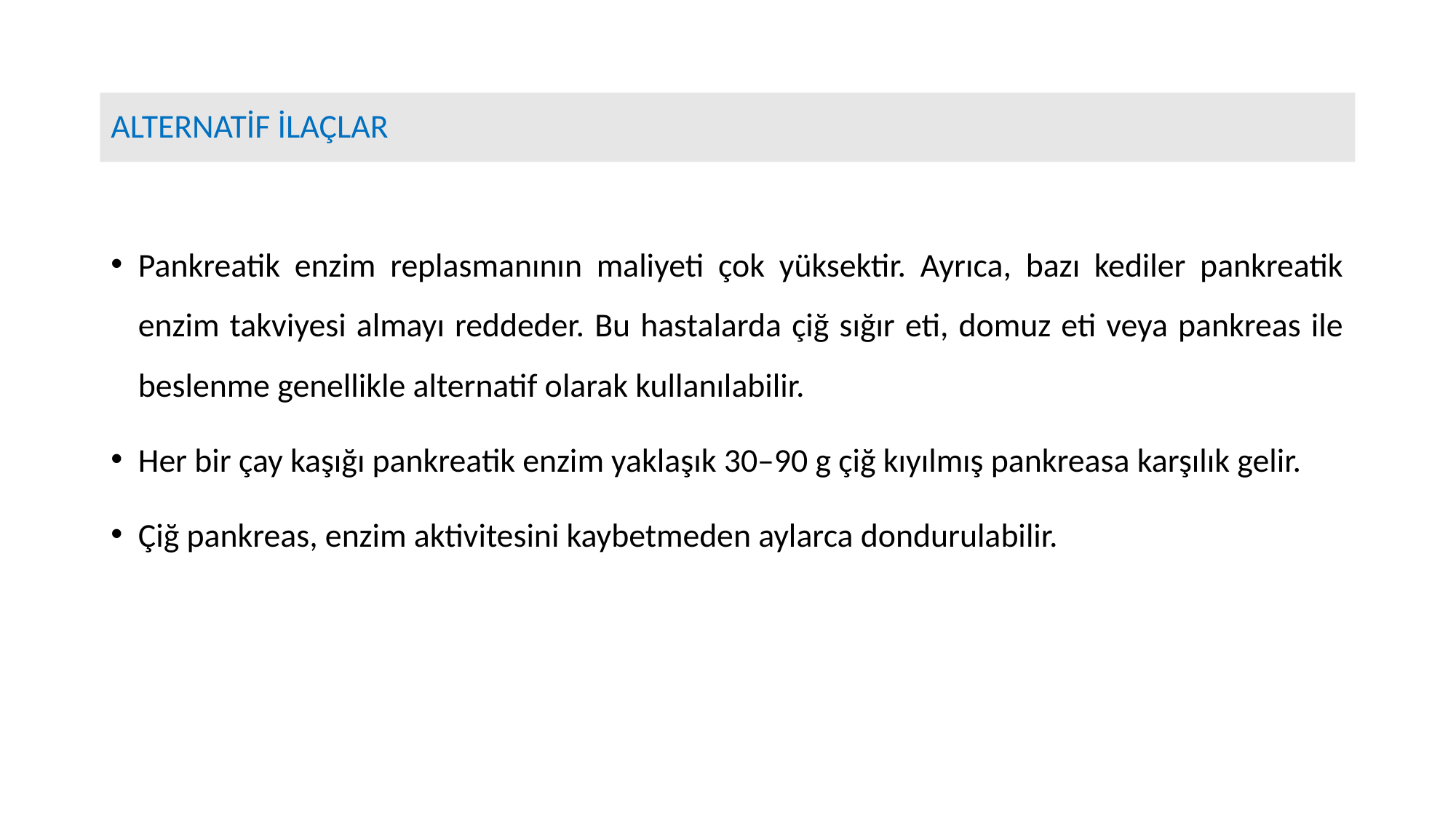

# ALTERNATİF İLAÇLAR
Pankreatik enzim replasmanının maliyeti çok yüksektir. Ayrıca, bazı kediler pankreatik enzim takviyesi almayı reddeder. Bu hastalarda çiğ sığır eti, domuz eti veya pankreas ile beslenme genellikle alternatif olarak kullanılabilir.
Her bir çay kaşığı pankreatik enzim yaklaşık 30–90 g çiğ kıyılmış pankreasa karşılık gelir.
Çiğ pankreas, enzim aktivitesini kaybetmeden aylarca dondurulabilir.